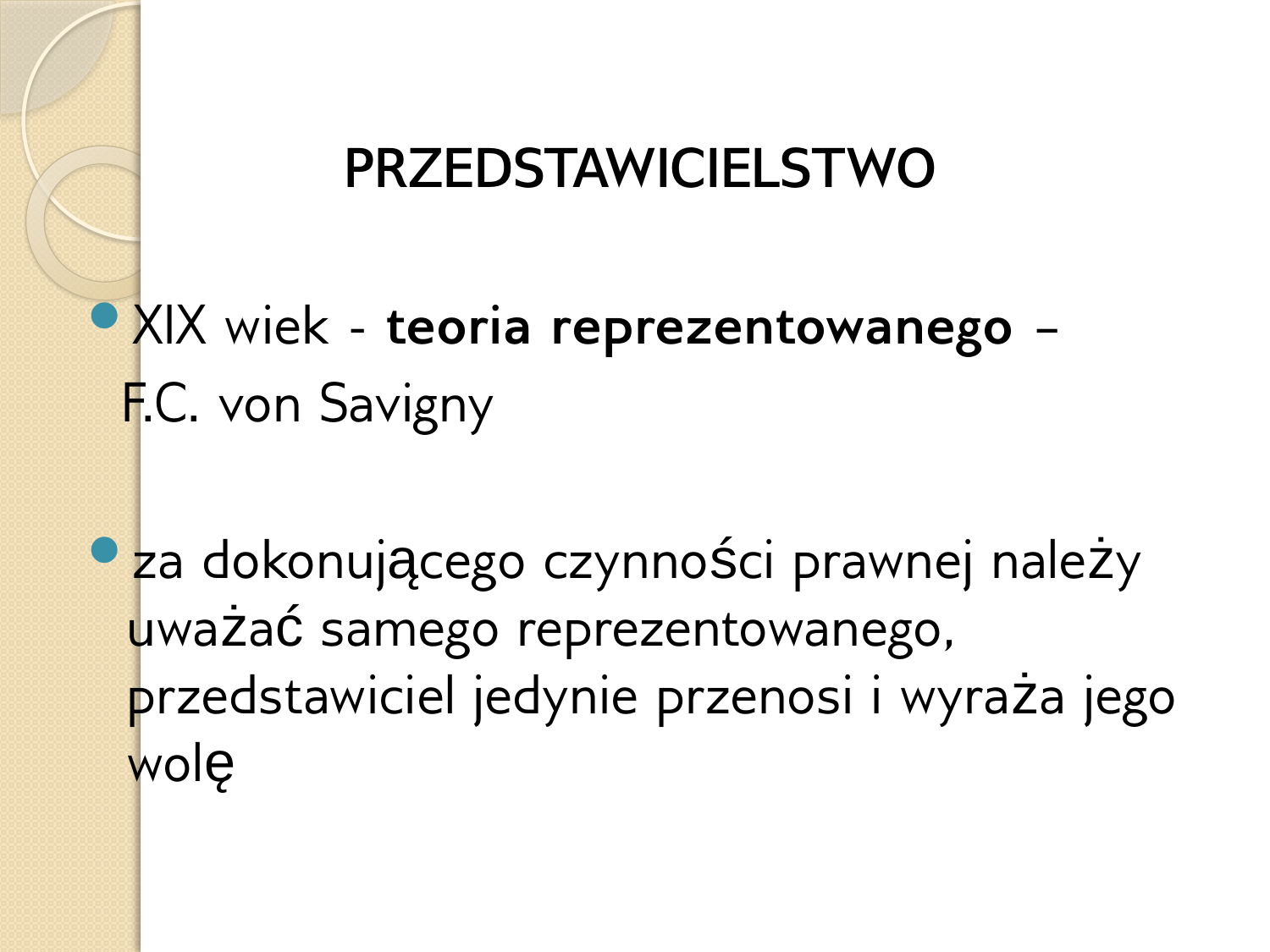

PRZEDSTAWICIELSTWO

XIX wiek - teoria reprezentowanego –
  F.C. von Savigny

za dokonującego czynności prawnej należy uważać samego reprezentowanego, przedstawiciel jedynie przenosi i wyraża jego wolę